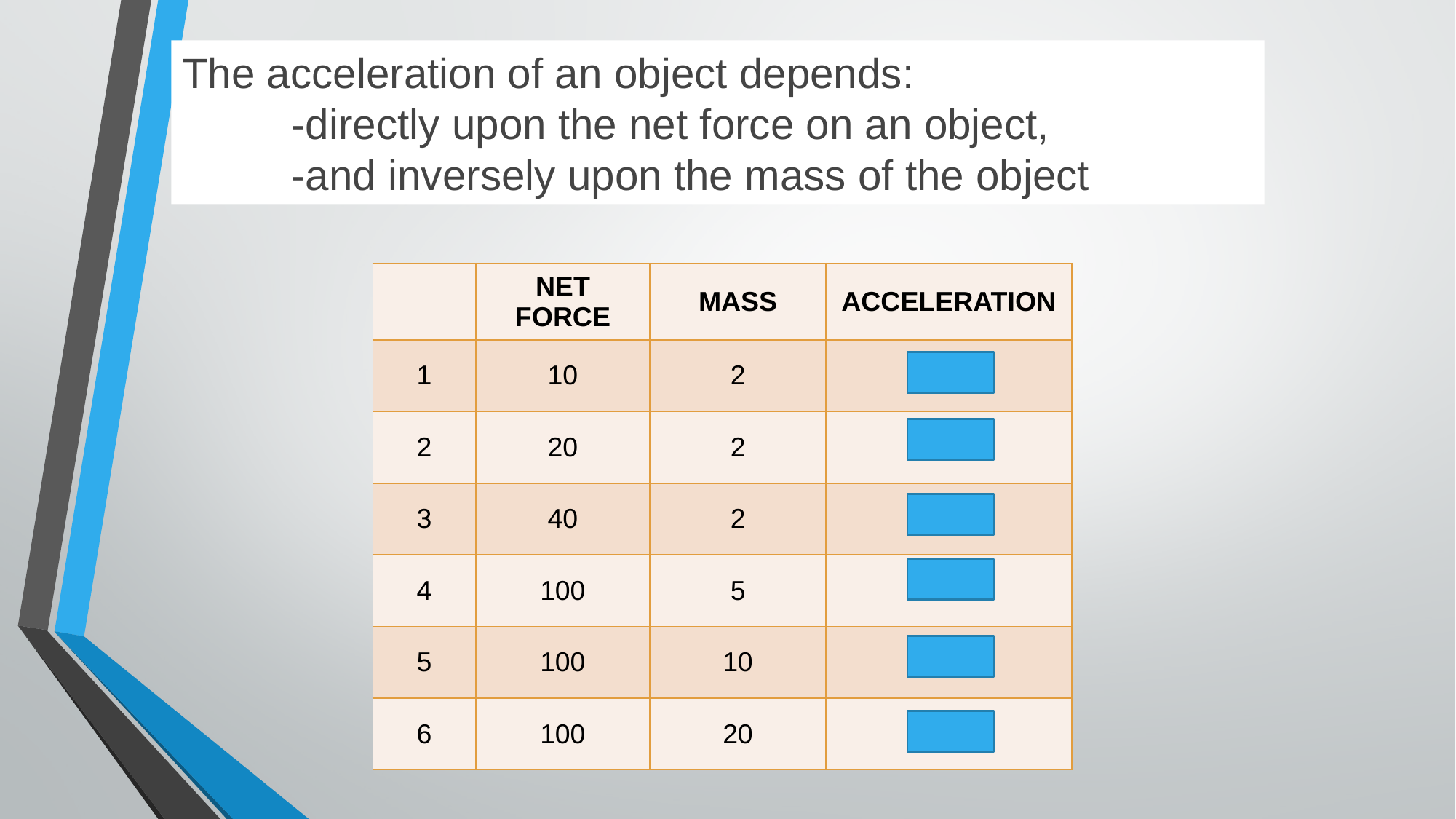

The acceleration of an object depends:
	-directly upon the net force on an object,
	-and inversely upon the mass of the object
|  | NET FORCE | MASS | ACCELERATION |
| --- | --- | --- | --- |
| 1 | 10 | 2 | 5 |
| 2 | 20 | 2 | 10 |
| 3 | 40 | 2 | 20 |
| 4 | 100 | 5 | 20 |
| 5 | 100 | 10 | 10 |
| 6 | 100 | 20 | 5 |